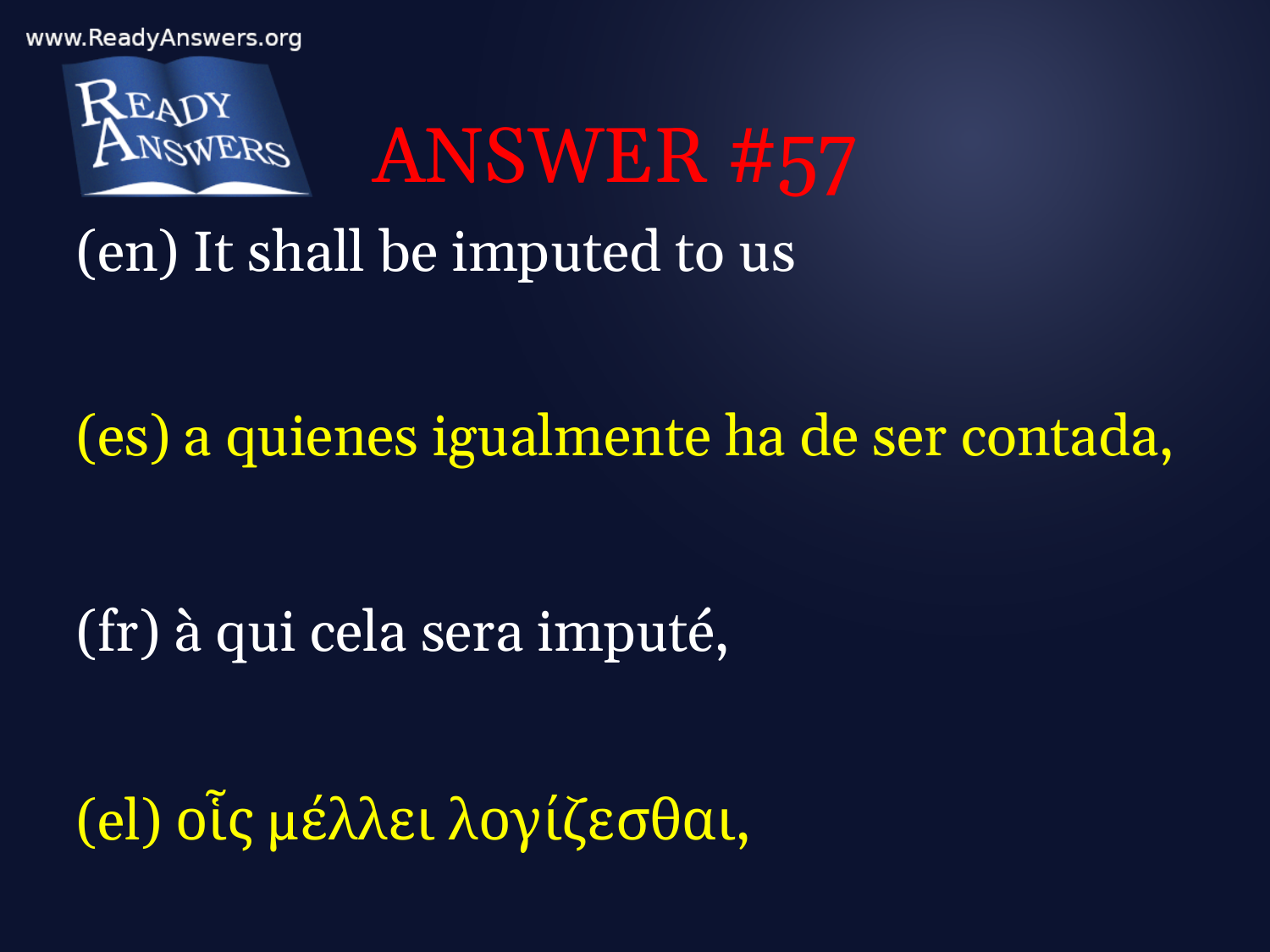

# ANSWER #57
(en) It shall be imputed to us
(es) a quienes igualmente ha de ser contada,
(fr) à qui cela sera imputé,
(el) οἷς μέλλει λογίζεσθαι,